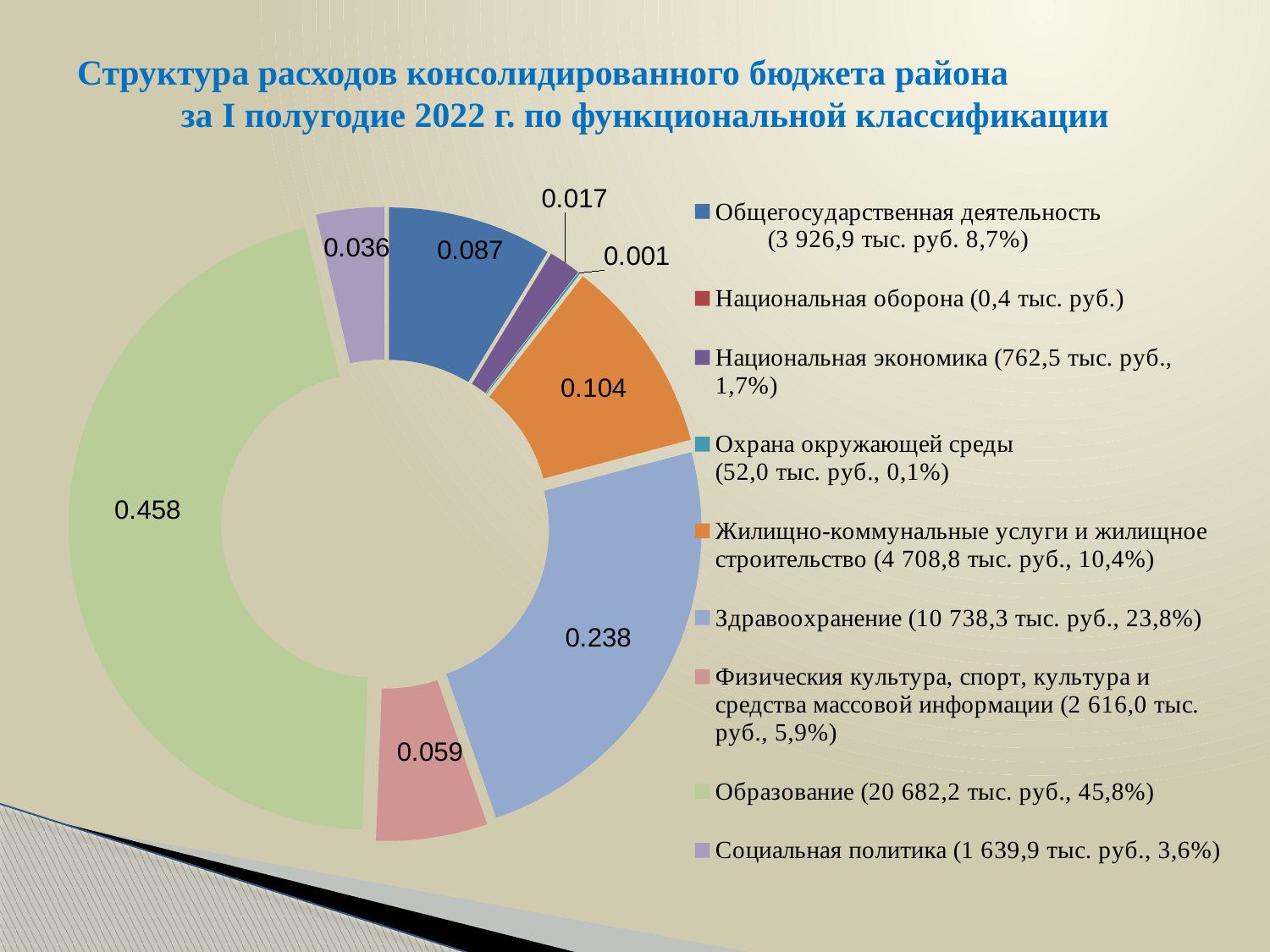

# Структура расходов консолидированного бюджета района                        за I полугодие 2022 г. по функциональной классификации

### Chart

| Category | Столбец1 |
|---|---|
| Общегосударственная деятельность                            (3 926,9 тыс. руб. 8,7%) | 0.087 |
| Национальная оборона (0,4 тыс. руб.) | None |
|  | None |
| Национальная экономика (762,5 тыс. руб., 1,7%) | 0.017 |
| Охрана окружающей среды                               (52,0 тыс. руб., 0,1%) | 0.001 |
| Жилищно-коммунальные услуги и жилищное строительство (4 708,8 тыс. руб., 10,4%) | 0.104 |
| Здравоохранение (10 738,3 тыс. руб., 23,8%) | 0.238 |
| Физическия культура, спорт, культура и средства массовой информации (2 616,0 тыс. руб., 5,9%) | 0.059 |
| Образование (20 682,2 тыс. руб., 45,8%) | 0.458 |
| Социальная политика (1 639,9 тыс. руб., 3,6%) | 0.036 |